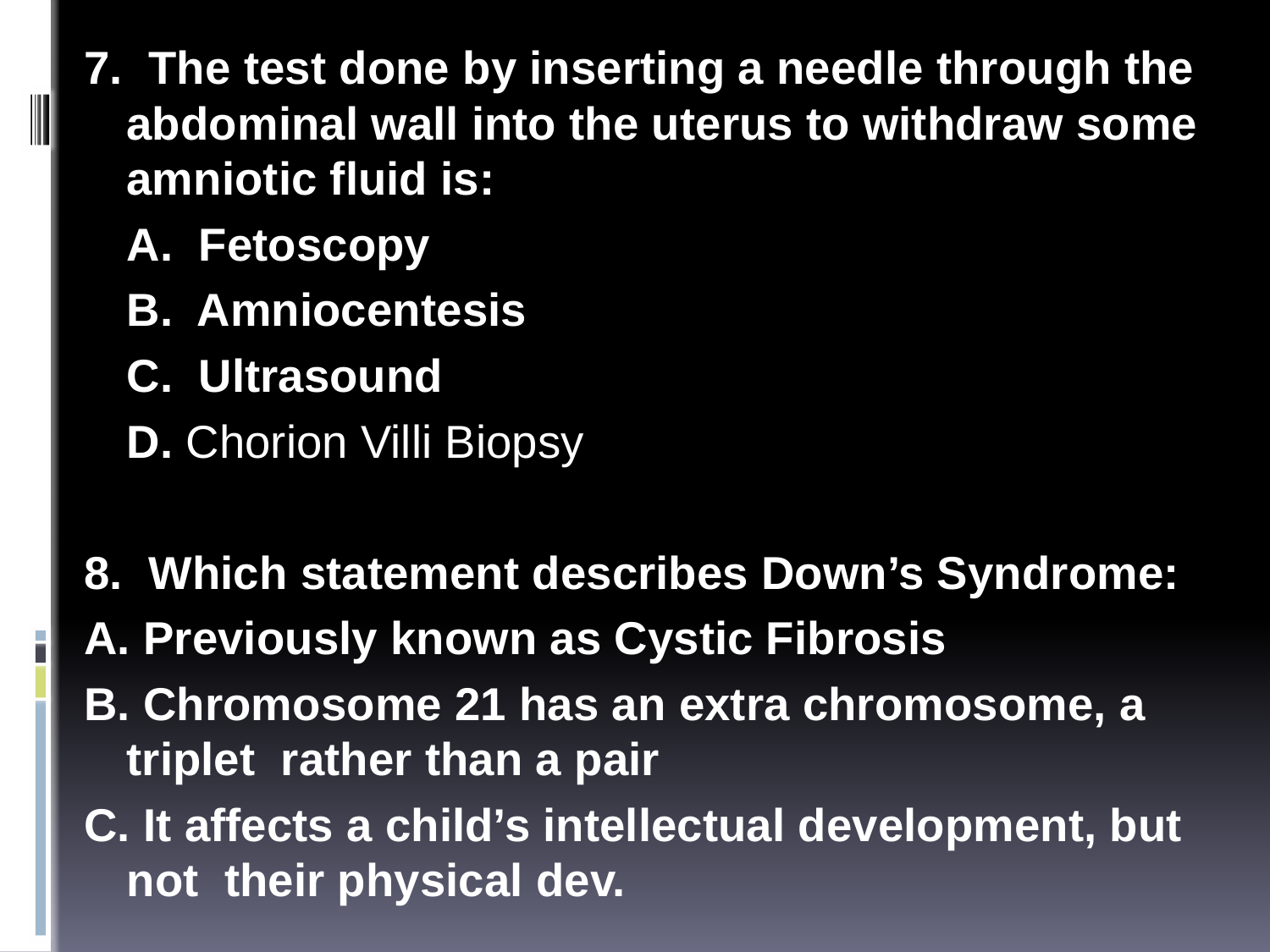

7.  The test done by inserting a needle through the abdominal wall into the uterus to withdraw some amniotic fluid is:
	A.  Fetoscopy
	B.  Amniocentesis
	C.  Ultrasound
	D. Chorion Villi Biopsy

8.  Which statement describes Down’s Syndrome:
A. Previously known as Cystic Fibrosis
B. Chromosome 21 has an extra chromosome, a triplet  rather than a pair
C. It affects a child’s intellectual development, but not  their physical dev.